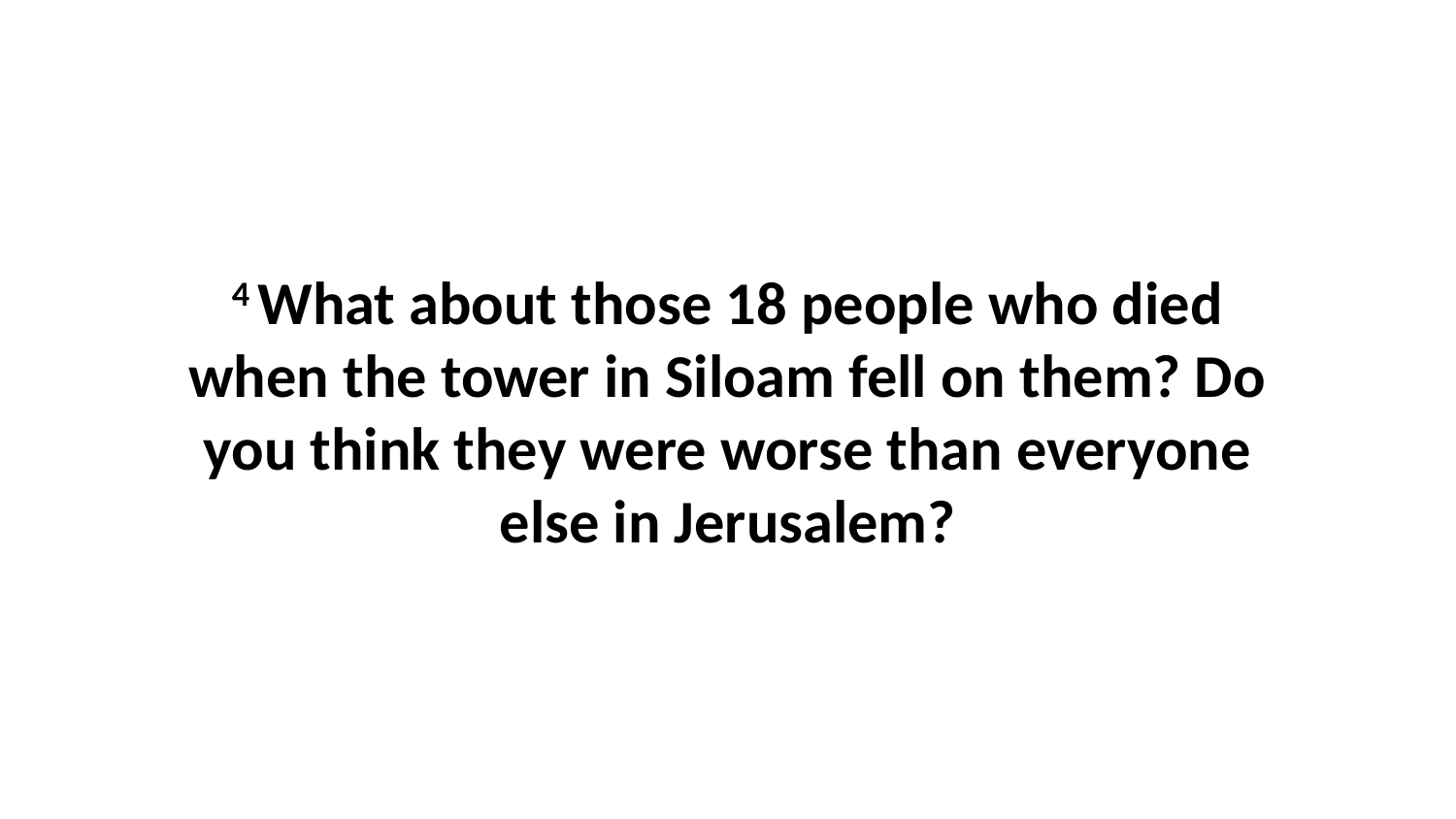

4 What about those 18 people who died when the tower in Siloam fell on them? Do you think they were worse than everyone else in Jerusalem?